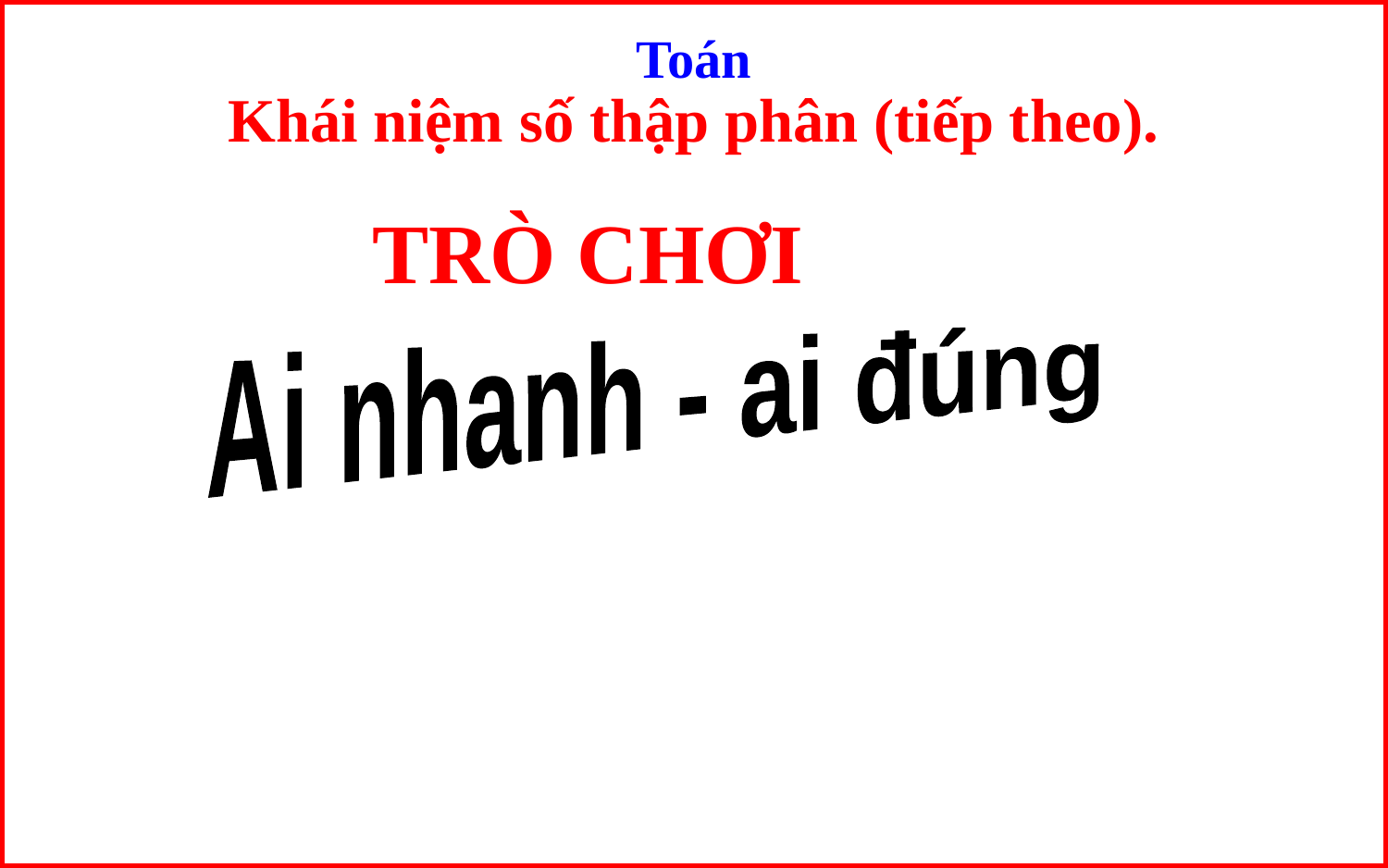

Toán
Khái niệm số thập phân (tiếp theo).
TRÒ CHƠI
Ai nhanh - ai đúng